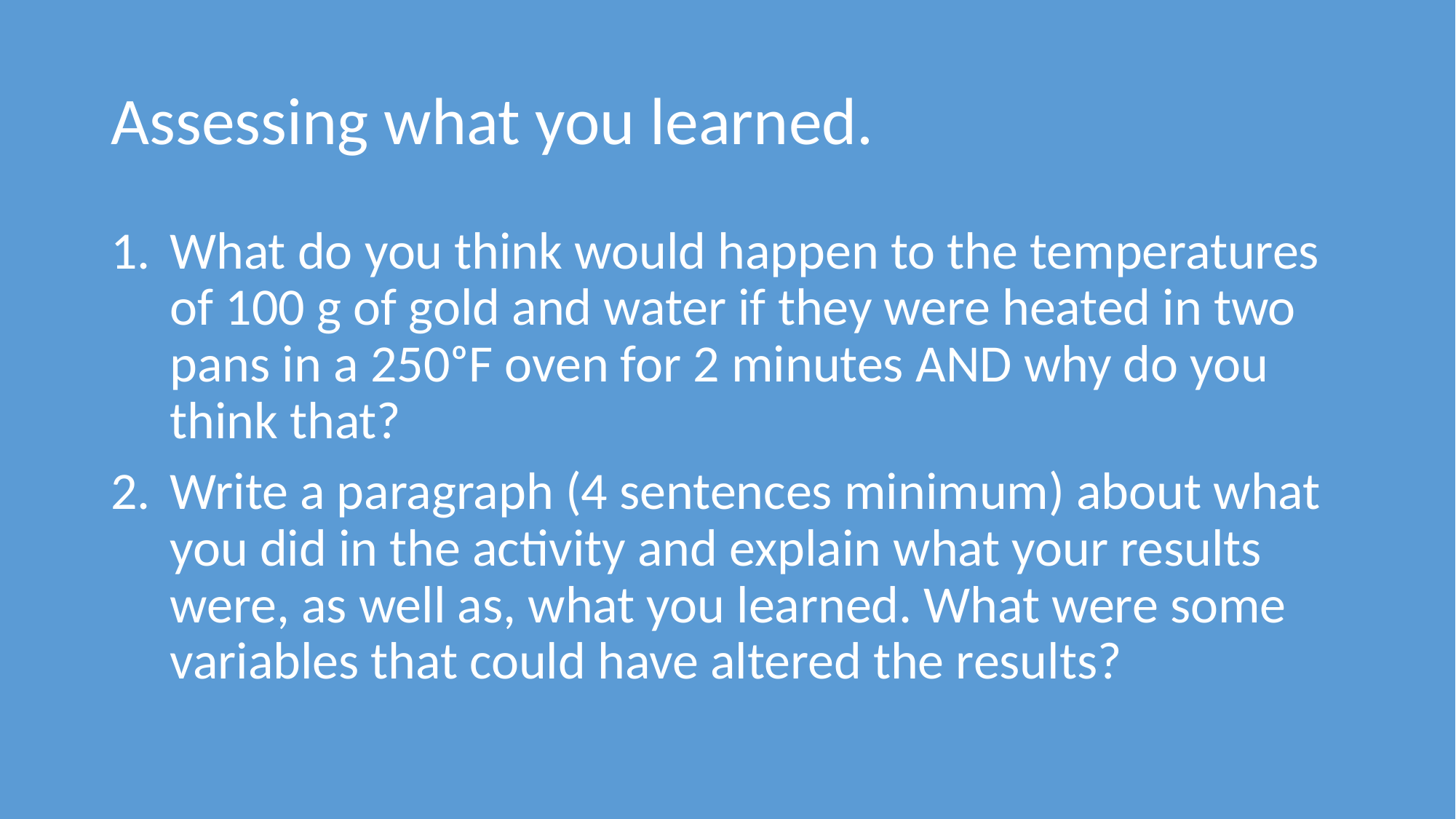

# Assessing what you learned.
What do you think would happen to the temperatures of 100 g of gold and water if they were heated in two pans in a 250ᵒF oven for 2 minutes AND why do you think that?
Write a paragraph (4 sentences minimum) about what you did in the activity and explain what your results were, as well as, what you learned. What were some variables that could have altered the results?